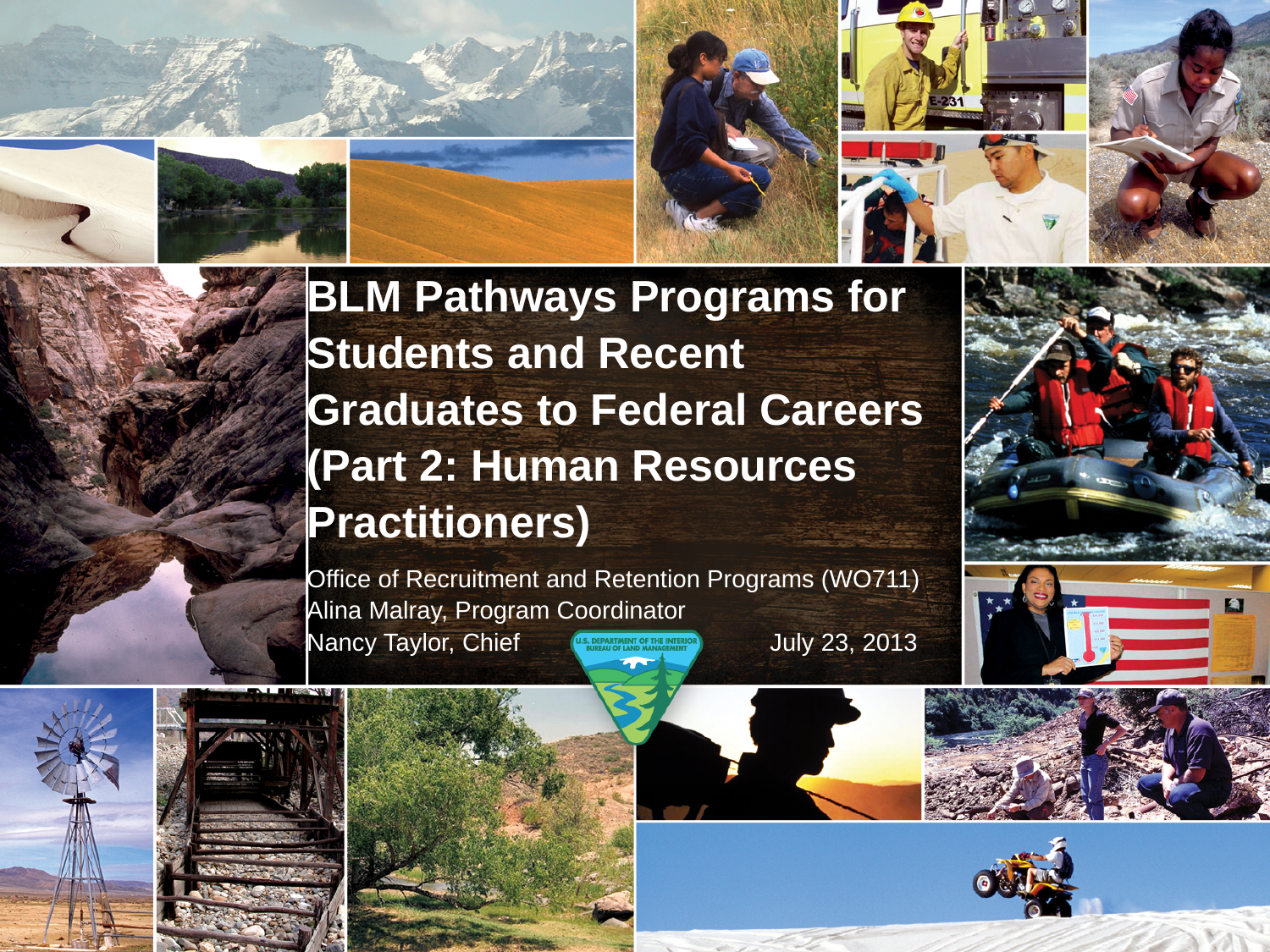

# BLM Pathways Programs for Students and Recent Graduates to Federal Careers (Part 2: Human Resources Practitioners)

Office of Recruitment and Retention Programs (WO711)
Alina Malray, Program Coordinator
Nancy Taylor, Chief 	                              July 23, 2013